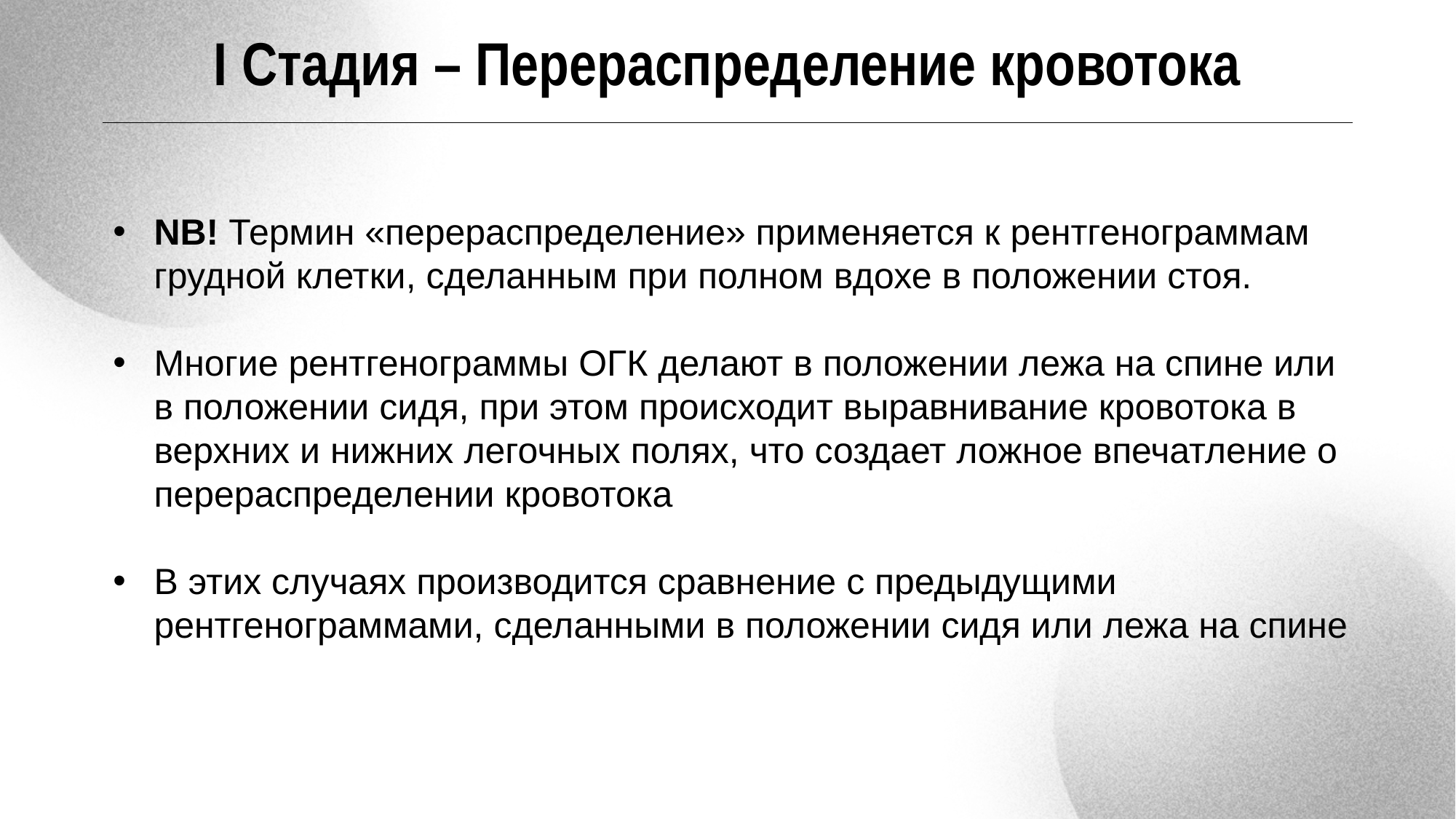

I Стадия – Перераспределение кровотока

NB! Термин «перераспределение» применяется к рентгенограммам грудной клетки, сделанным при полном вдохе в положении стоя.

Многие рентгенограммы ОГК делают в положении лежа на спине или в положении сидя, при этом происходит выравнивание кровотока в верхних и нижних легочных полях, что создает ложное впечатление о перераспределении кровотока

В этих случаях производится сравнение с предыдущими рентгенограммами, сделанными в положении сидя или лежа на спине